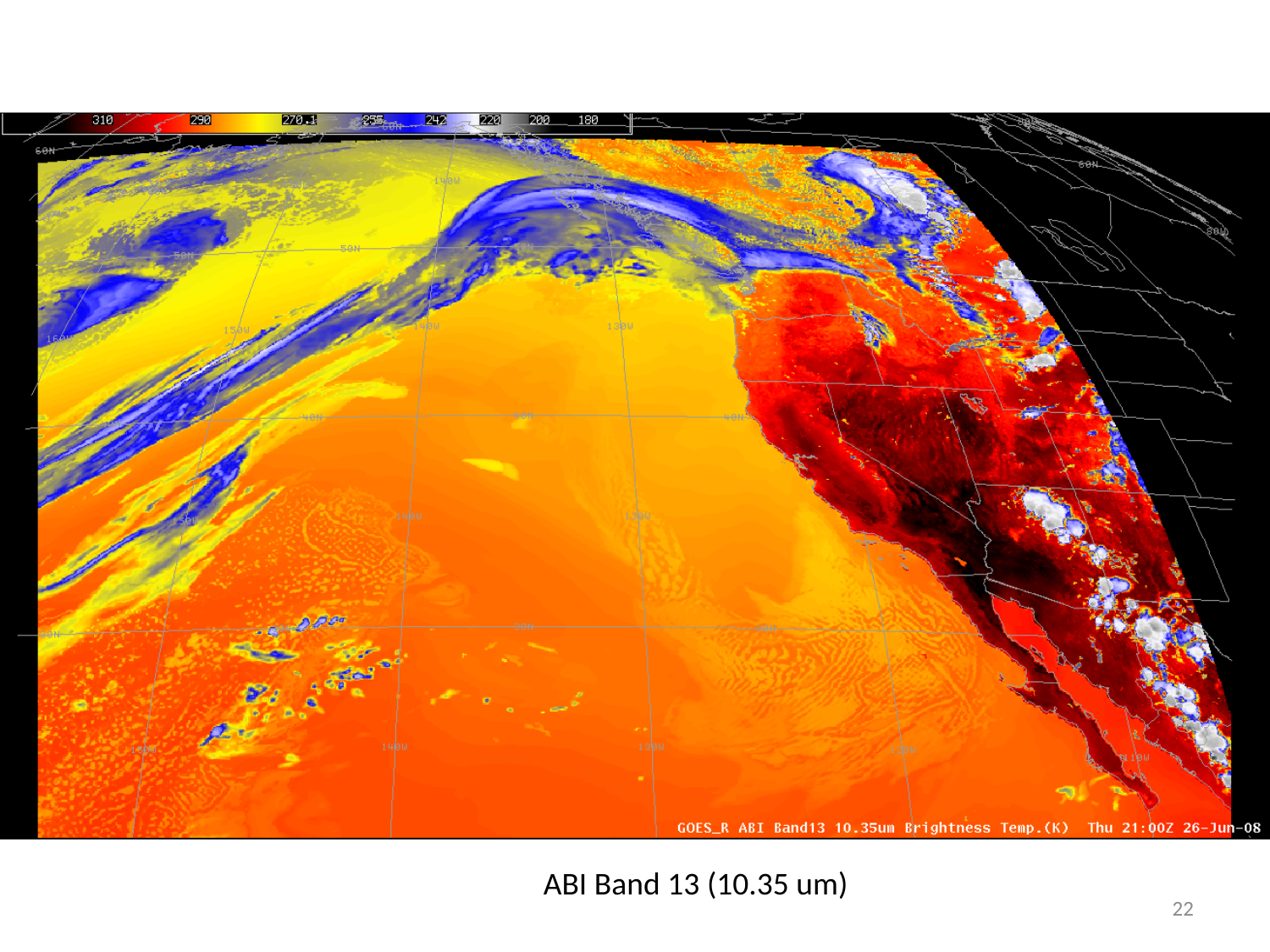

#

ABI Band 13 (10.35 um)

22